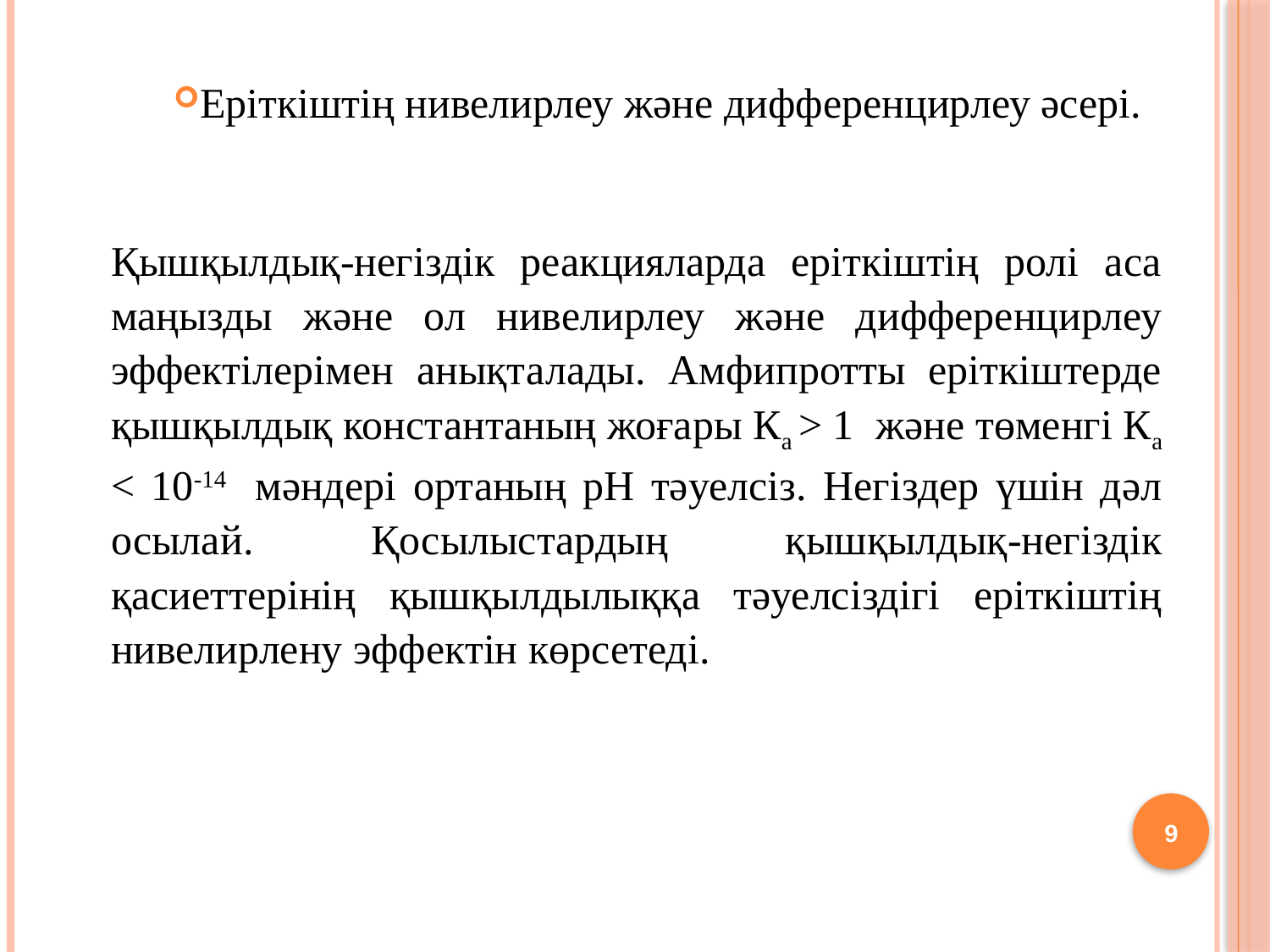

Еріткіштің нивелирлеу және дифференцирлеу әсері.

Қышқылдық-негіздік реакцияларда еріткіштің ролі аса маңызды және ол нивелирлеу және дифференцирлеу эффектілерімен анықталады. Амфипротты еріткіштерде қышқылдық константаның жоғары Ка ˃ 1  және төменгі Ка ˂ 10-14  мәндері ортаның рН тәуелсіз. Негіздер үшін дәл осылай. Қосылыстардың қышқылдық-негіздік қасиеттерінің қышқылдылыққа тәуелсіздігі еріткіштің нивелирлену эффектін көрсетеді.

9